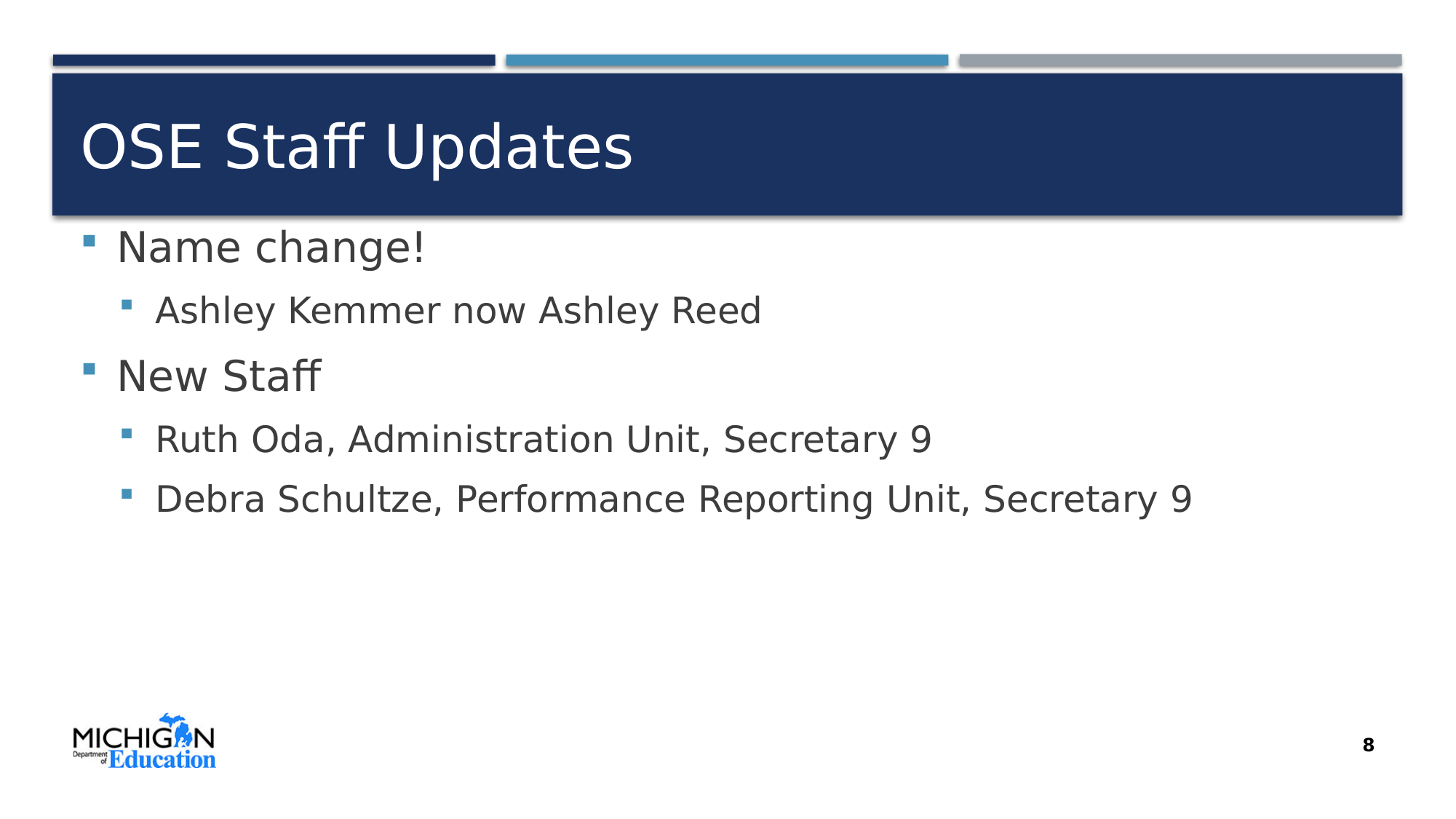

# OSE Staff Updates
Name change!
Ashley Kemmer now Ashley Reed
New Staff
Ruth Oda, Administration Unit, Secretary 9
Debra Schultze, Performance Reporting Unit, Secretary 9

8